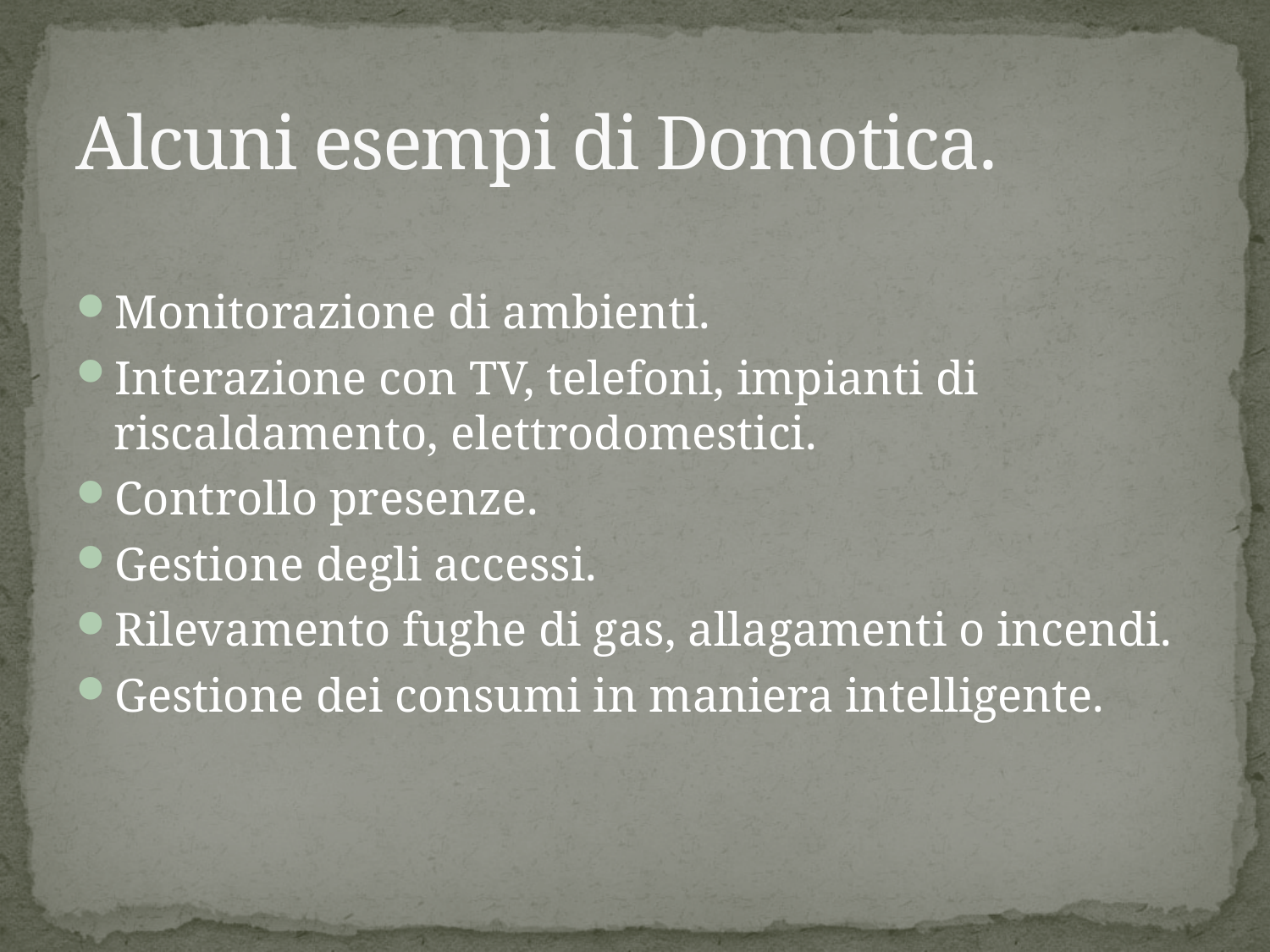

# Alcuni esempi di Domotica.

Monitorazione di ambienti.
Interazione con TV, telefoni, impianti di riscaldamento, elettrodomestici.
Controllo presenze.
Gestione degli accessi.
Rilevamento fughe di gas, allagamenti o incendi.
Gestione dei consumi in maniera intelligente.